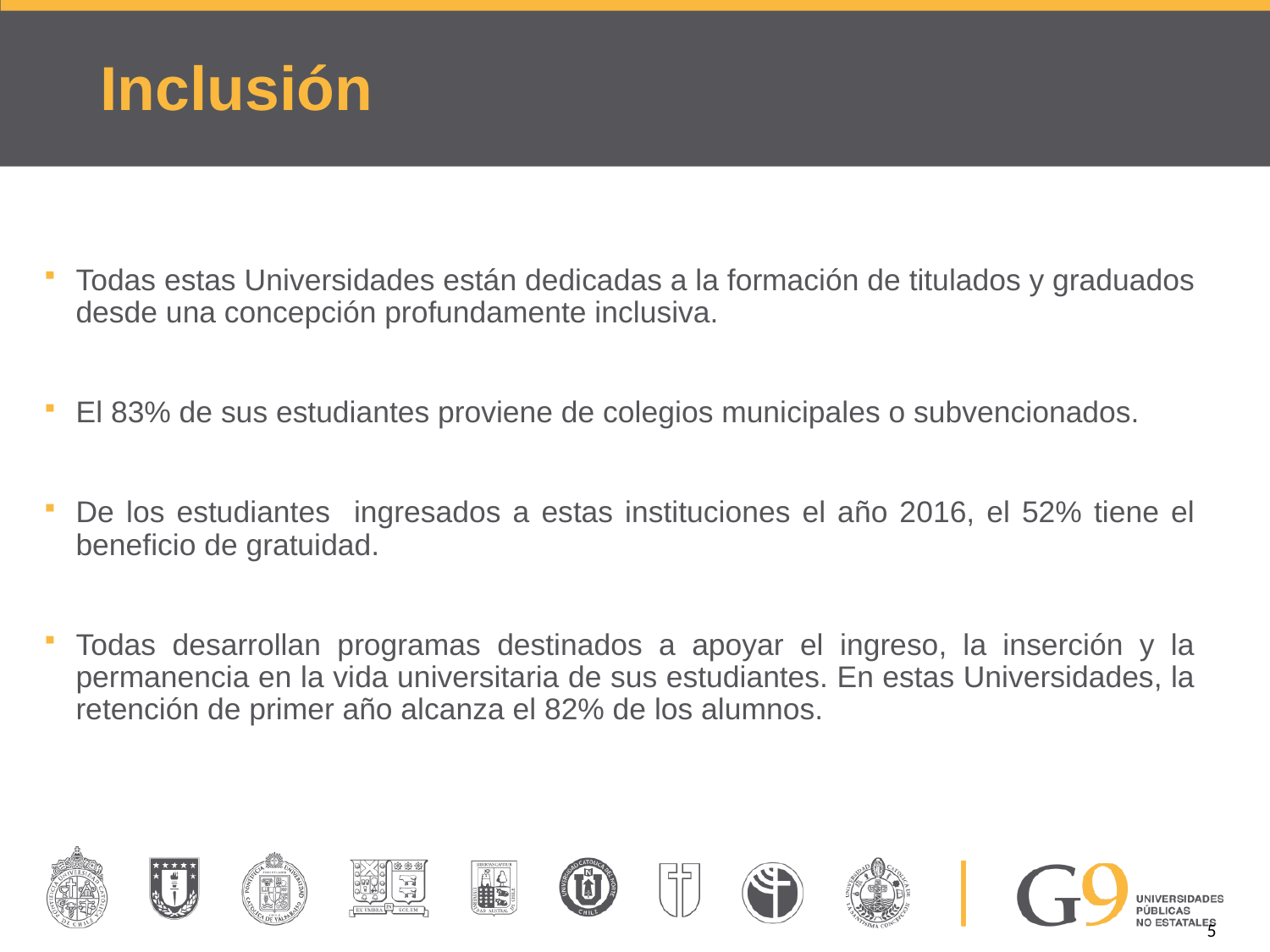

# Inclusión

Todas estas Universidades están dedicadas a la formación de titulados y graduados desde una concepción profundamente inclusiva.

El 83% de sus estudiantes proviene de colegios municipales o subvencionados.

De los estudiantes  ingresados a estas instituciones el año 2016, el 52% tiene el beneficio de gratuidad.

Todas desarrollan programas destinados a apoyar el ingreso, la inserción y la permanencia en la vida universitaria de sus estudiantes. En estas Universidades, la retención de primer año alcanza el 82% de los alumnos.